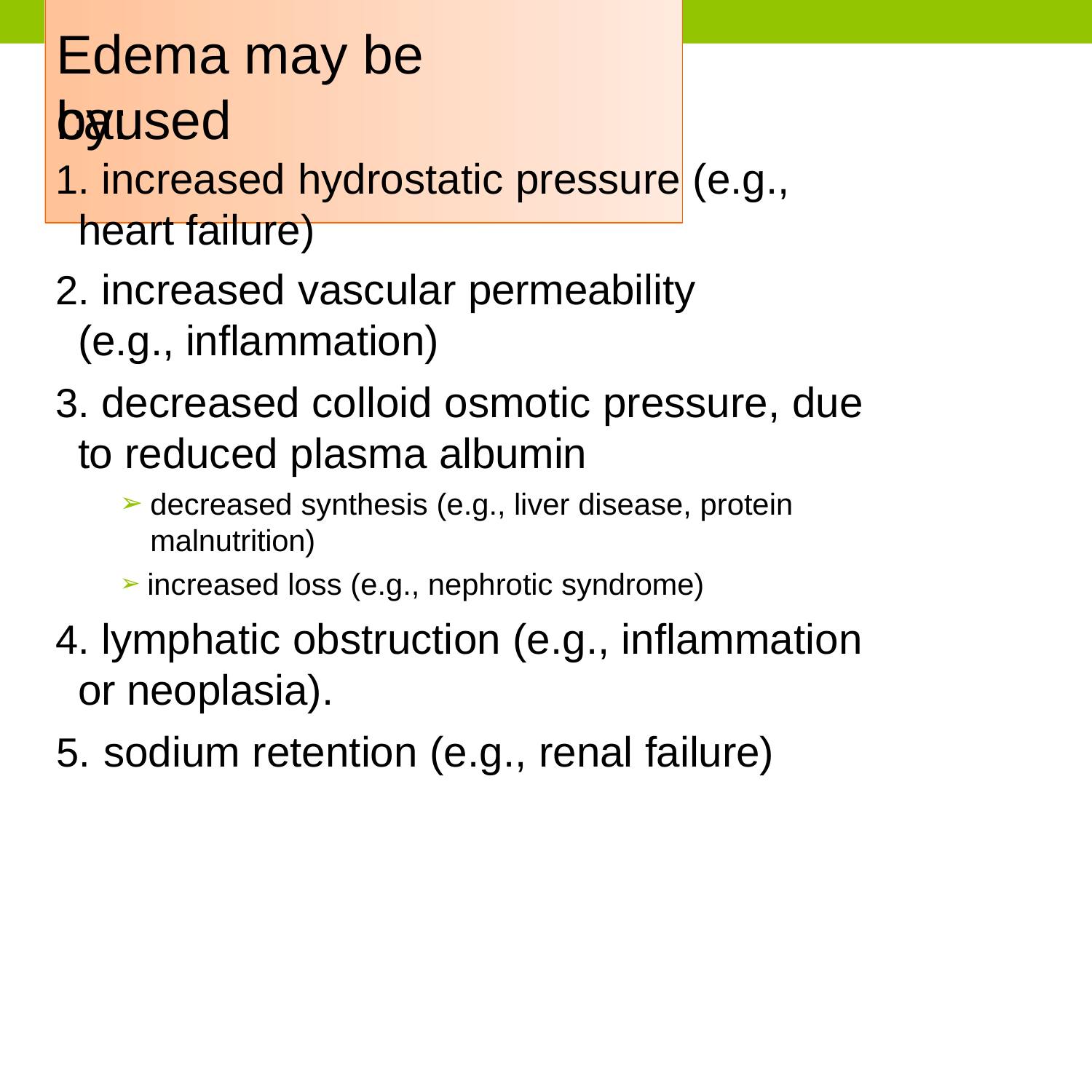

# Edema may be caused
by:
	increased hydrostatic pressure (e.g., heart failure)
	increased vascular permeability (e.g., inflammation)
	decreased colloid osmotic pressure, due to reduced plasma albumin
decreased synthesis (e.g., liver disease, protein malnutrition)
increased loss (e.g., nephrotic syndrome)
	lymphatic obstruction (e.g., inflammation or neoplasia).
sodium retention (e.g., renal failure)